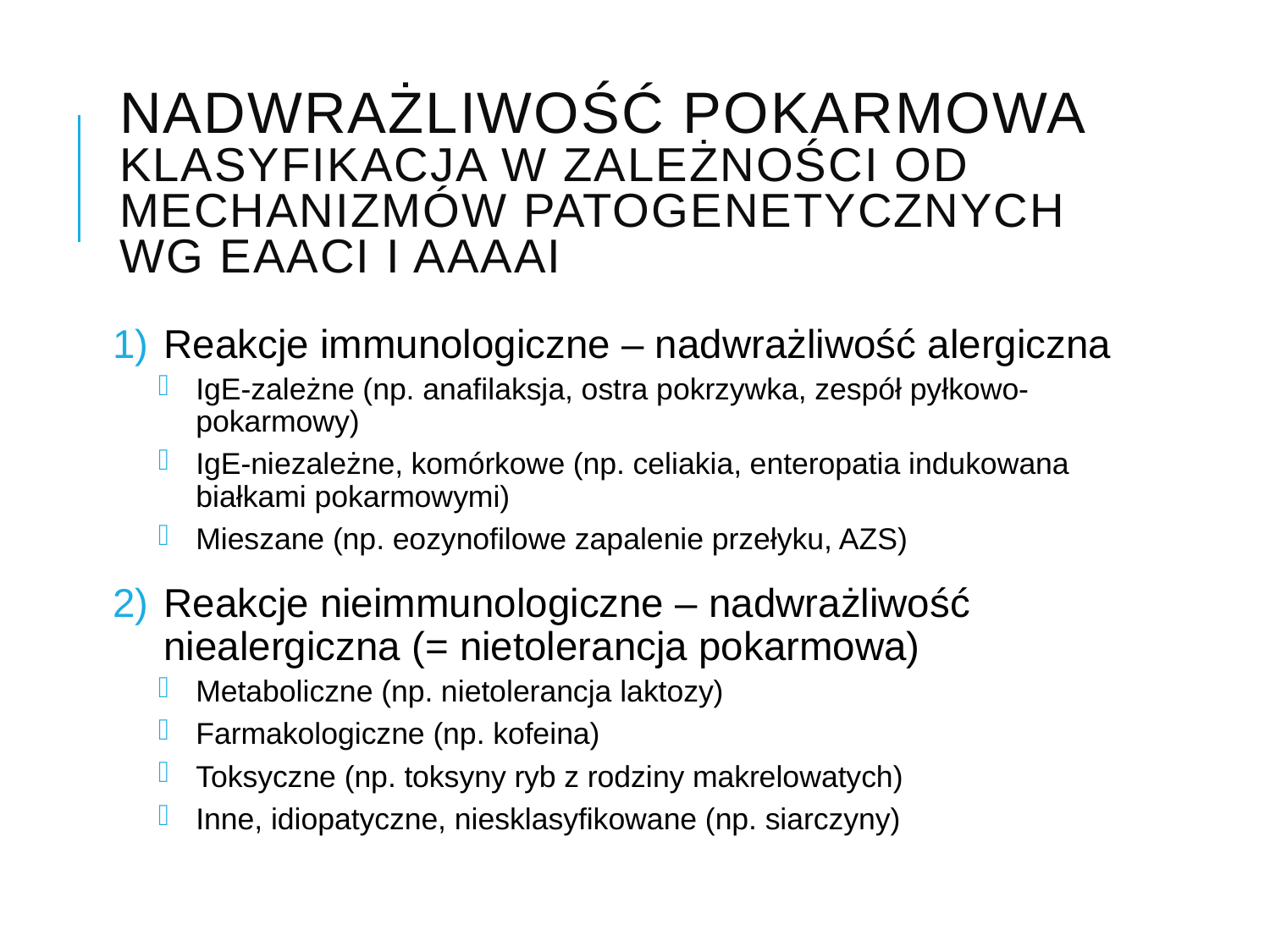

# Nadwrażliwość pokarmowa klasyfikacja w zależności od mechanizmów patogenetycznych Wg EAACI i AAAAI
Reakcje immunologiczne – nadwrażliwość alergiczna
IgE-zależne (np. anafilaksja, ostra pokrzywka, zespół pyłkowo-pokarmowy)
IgE-niezależne, komórkowe (np. celiakia, enteropatia indukowana białkami pokarmowymi)
Mieszane (np. eozynofilowe zapalenie przełyku, AZS)
Reakcje nieimmunologiczne – nadwrażliwość niealergiczna (= nietolerancja pokarmowa)
Metaboliczne (np. nietolerancja laktozy)
Farmakologiczne (np. kofeina)
Toksyczne (np. toksyny ryb z rodziny makrelowatych)
Inne, idiopatyczne, niesklasyfikowane (np. siarczyny)